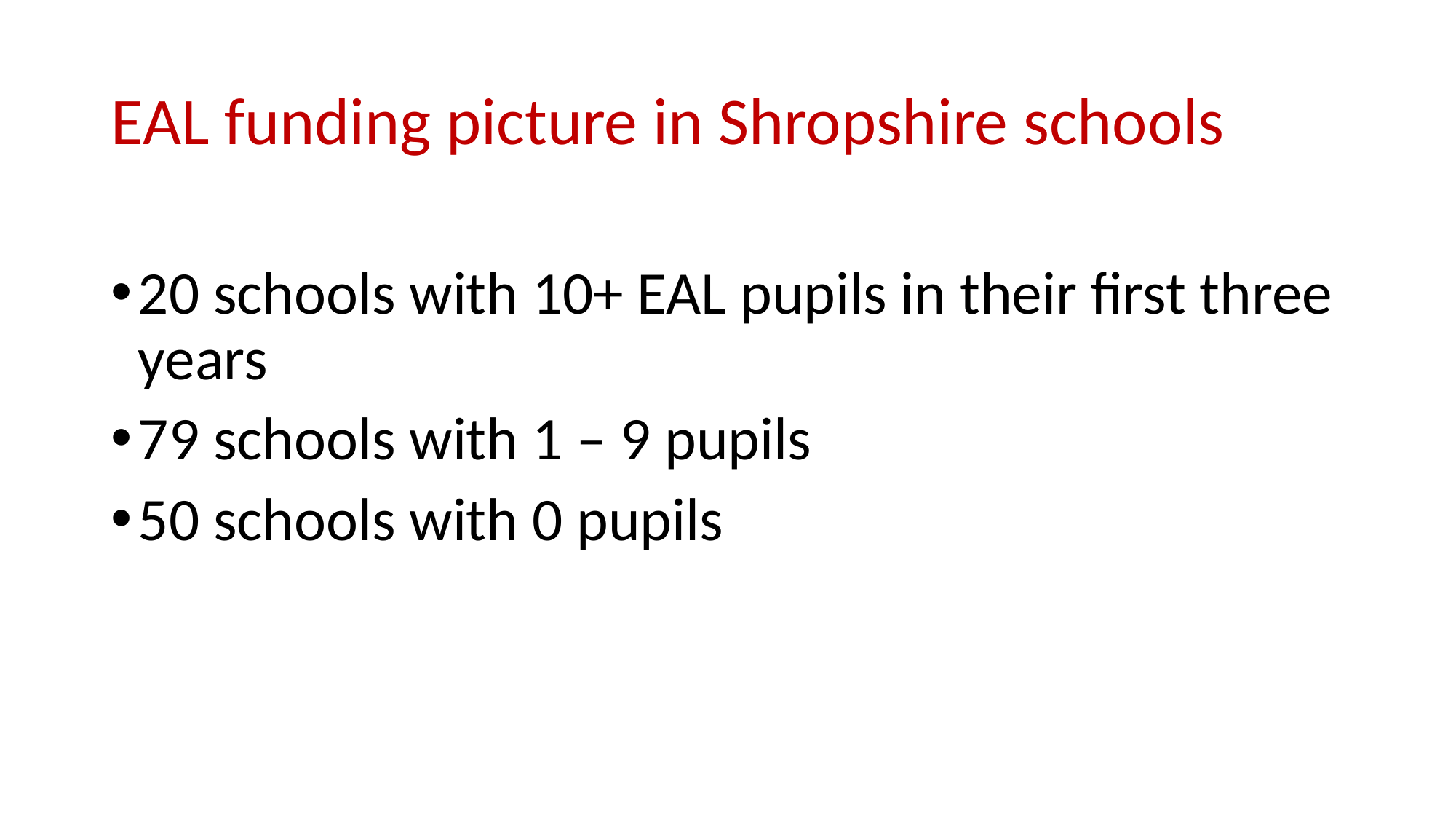

# EAL funding picture in Shropshire schools
20 schools with 10+ EAL pupils in their first three years
79 schools with 1 – 9 pupils
50 schools with 0 pupils